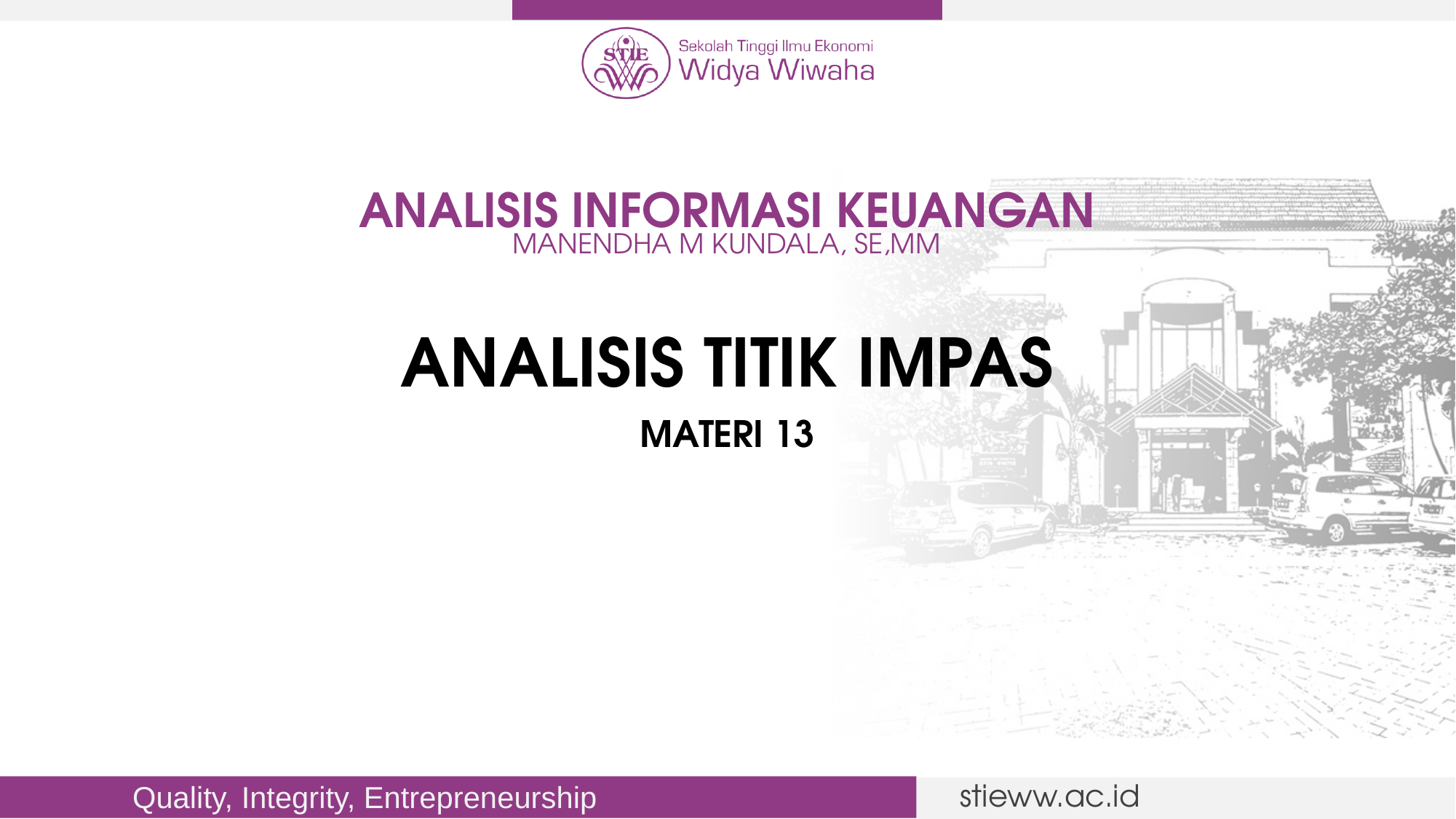

# ANALISIS INFORMASI KEUANGAN MANENDHA M KUNDALA, SE,MM
ANALISIS TITIK IMPAS
MATERI 13